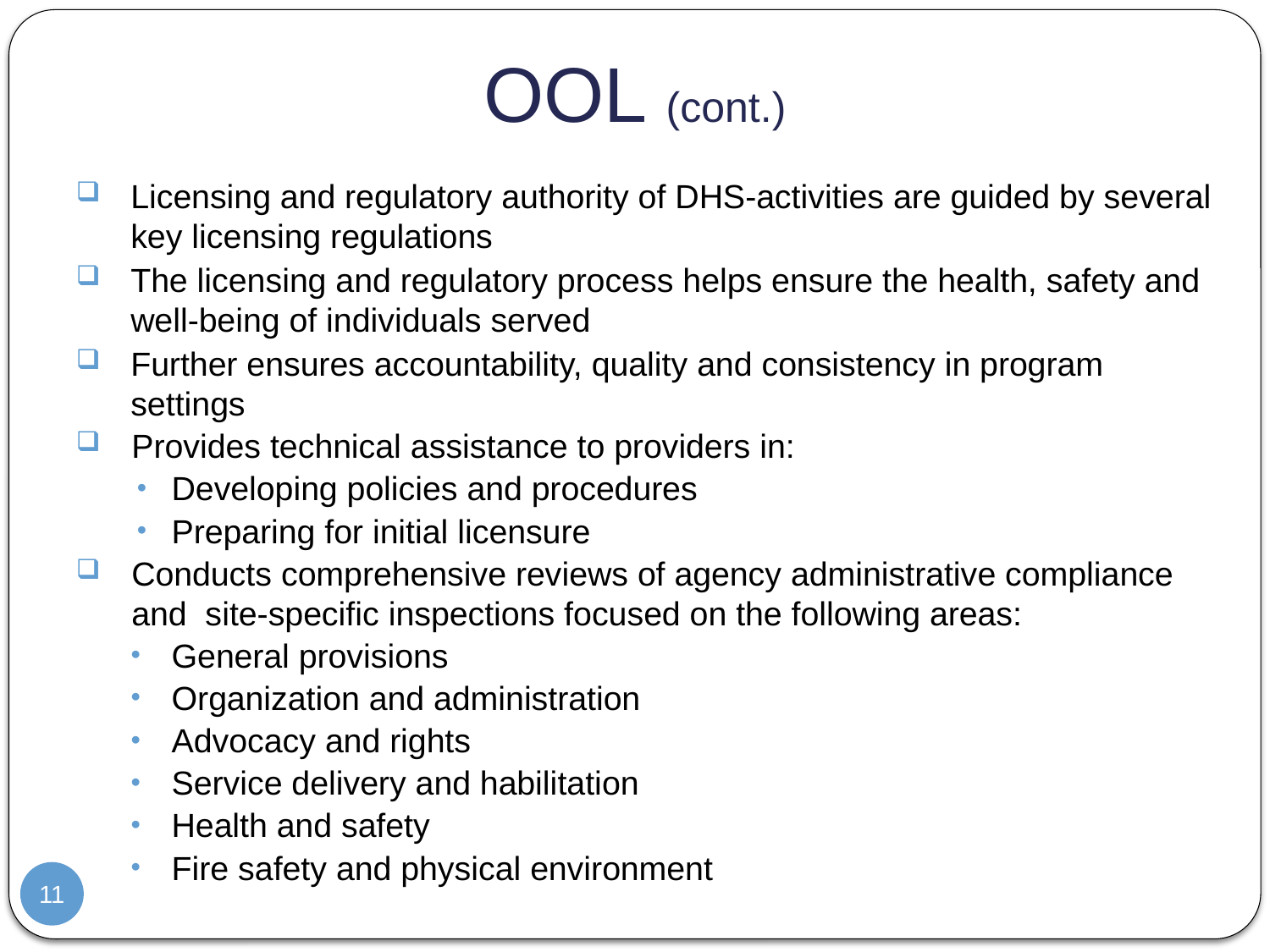

# OOL (cont.)
Licensing and regulatory authority of DHS-activities are guided by several key licensing regulations
The licensing and regulatory process helps ensure the health, safety and well-being of individuals served
Further ensures accountability, quality and consistency in program settings
Provides technical assistance to providers in:
Developing policies and procedures
Preparing for initial licensure
Conducts comprehensive reviews of agency administrative compliance and  site-specific inspections focused on the following areas:
General provisions
Organization and administration
Advocacy and rights
Service delivery and habilitation
Health and safety
Fire safety and physical environment

11